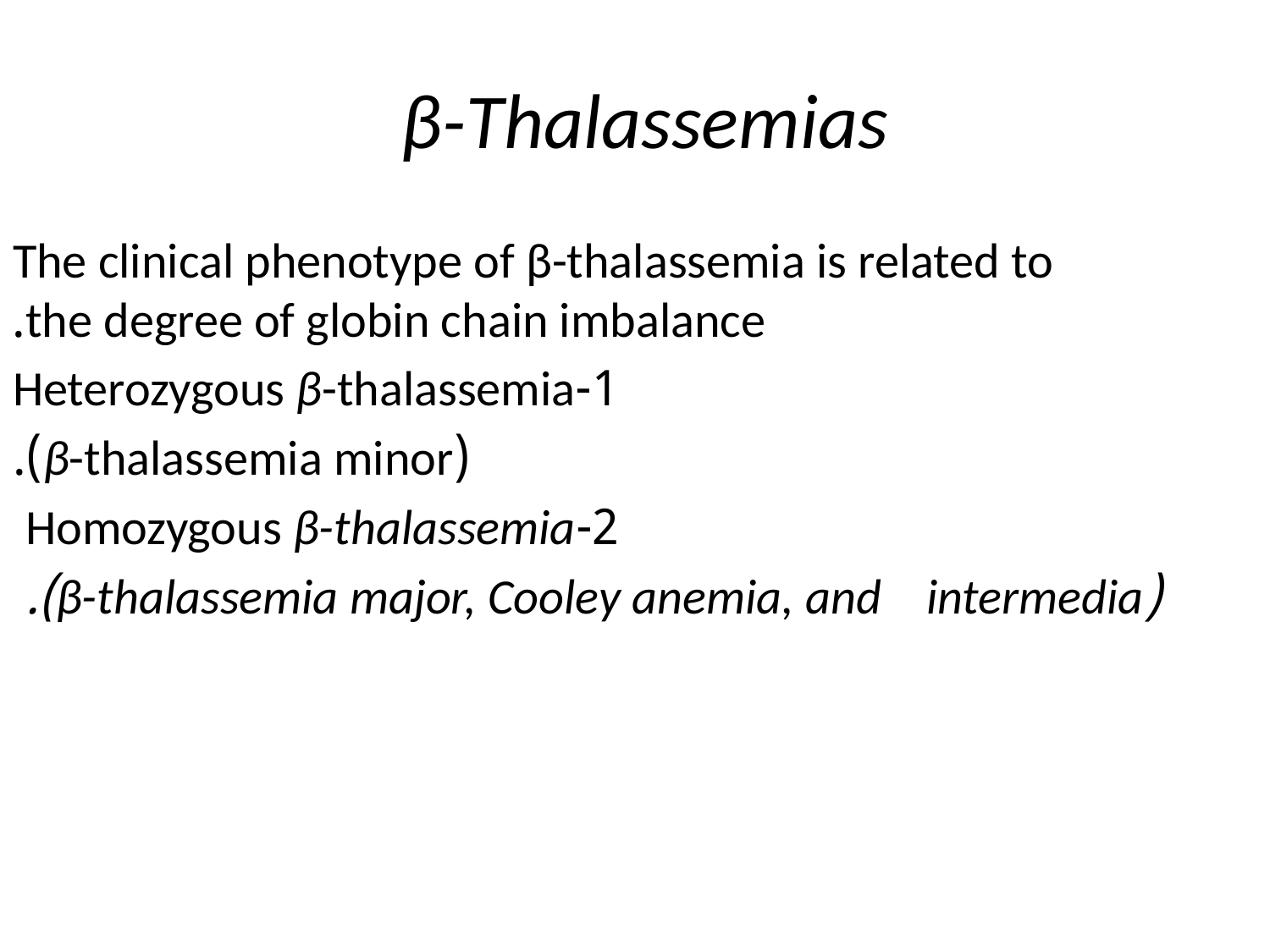

# β-Thalassemias
The clinical phenotype of β-thalassemia is related to the degree of globin chain imbalance.
1-Heterozygous β-thalassemia
  (β-thalassemia minor).
2-Homozygous β-thalassemia
  (β-thalassemia major, Cooley anemia, and    intermedia).